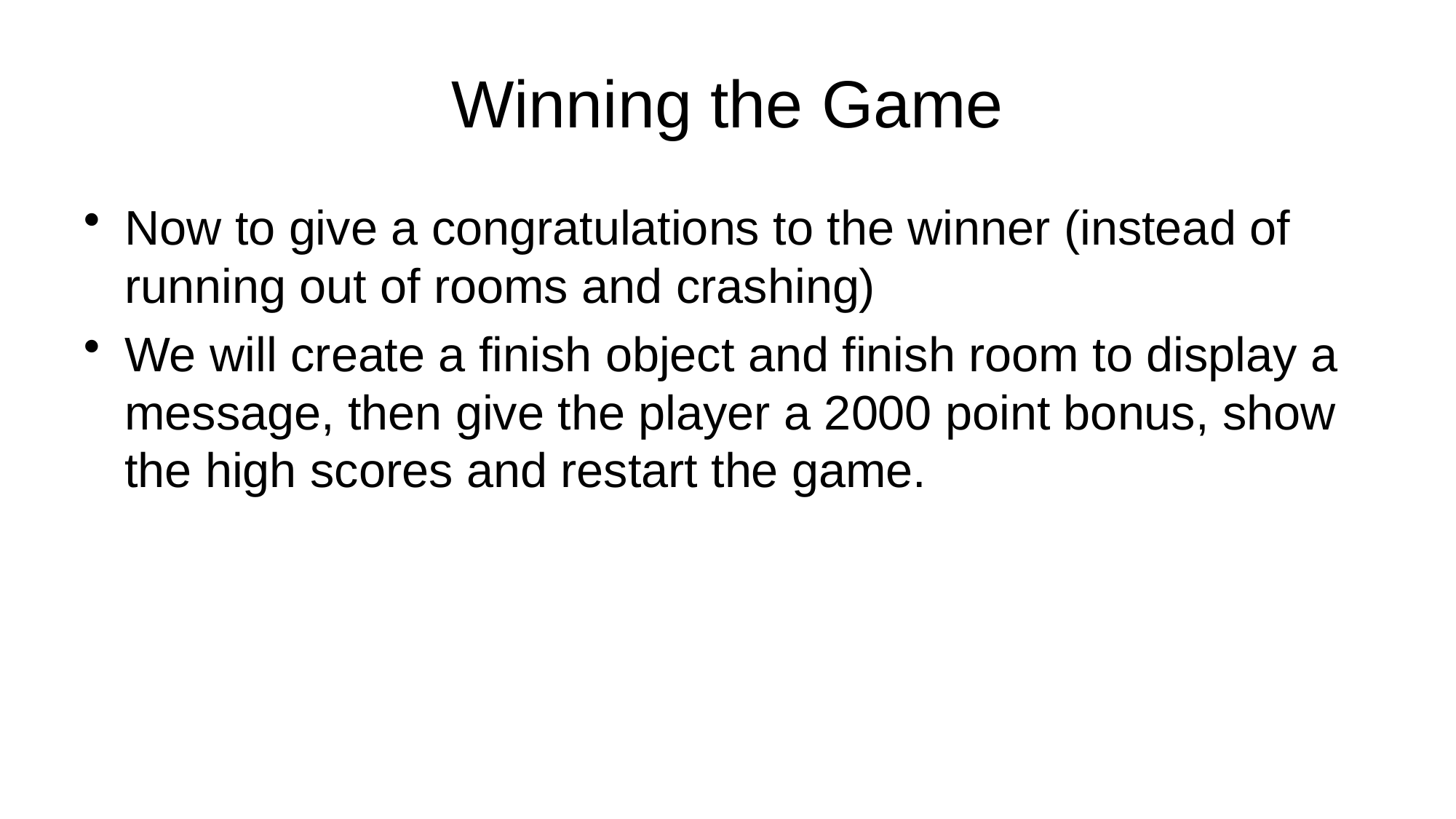

# Winning the Game
Now to give a congratulations to the winner (instead of running out of rooms and crashing)
We will create a finish object and finish room to display a message, then give the player a 2000 point bonus, show the high scores and restart the game.